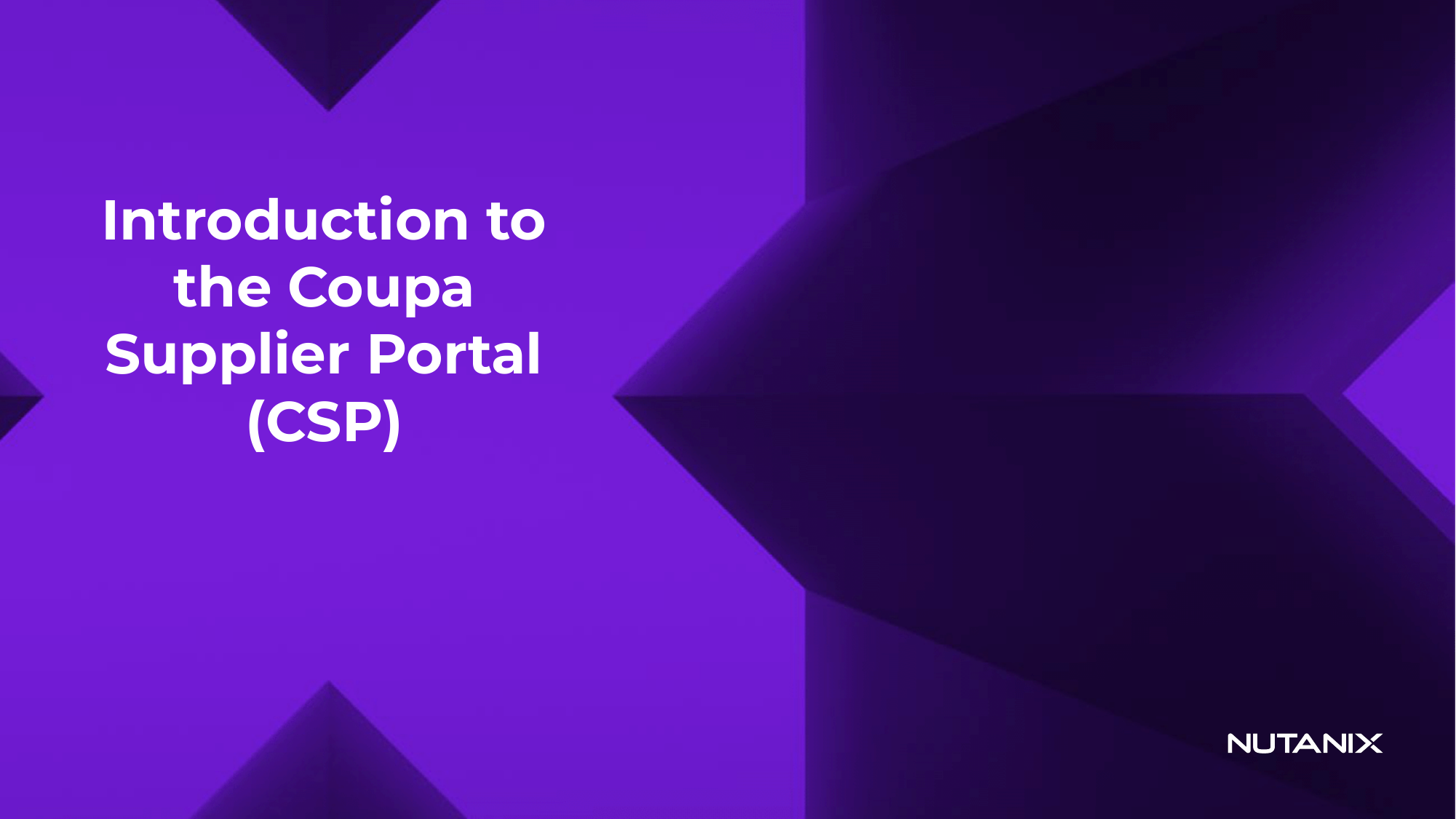

# Introduction to the Coupa Supplier Portal (CSP)